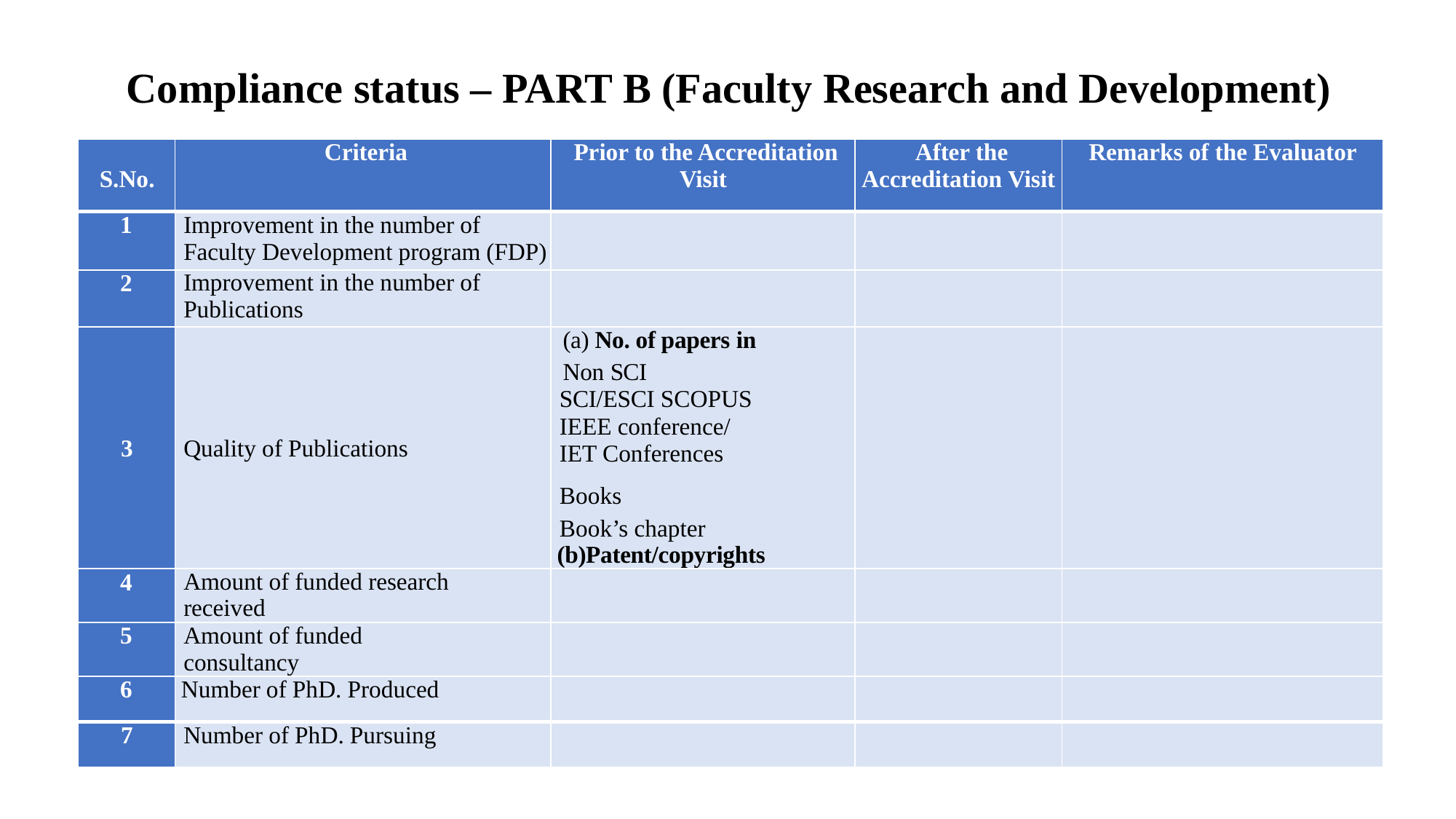

# Compliance status – PART B (Faculty Research and Development)
| S.No. | Criteria | Prior to the Accreditation Visit | After the Accreditation Visit | Remarks of the Evaluator |
| --- | --- | --- | --- | --- |
| 1 | Improvement in the number of Faculty Development program (FDP) |  |  |  |
| 2 | Improvement in the number of Publications |  |  |  |
| 3 | Quality of Publications | (a) No. of papers in Non SCI SCI/ESCI SCOPUS IEEE conference/ IET Conferences Books Book’s chapter (b)Patent/copyrights |  |  |
| 4 | Amount of funded research received |  |  |  |
| 5 | Amount of funded consultancy |  |  |  |
| 6 | Number of PhD. Produced |  |  |  |
| 7 | Number of PhD. Pursuing |  |  |  |